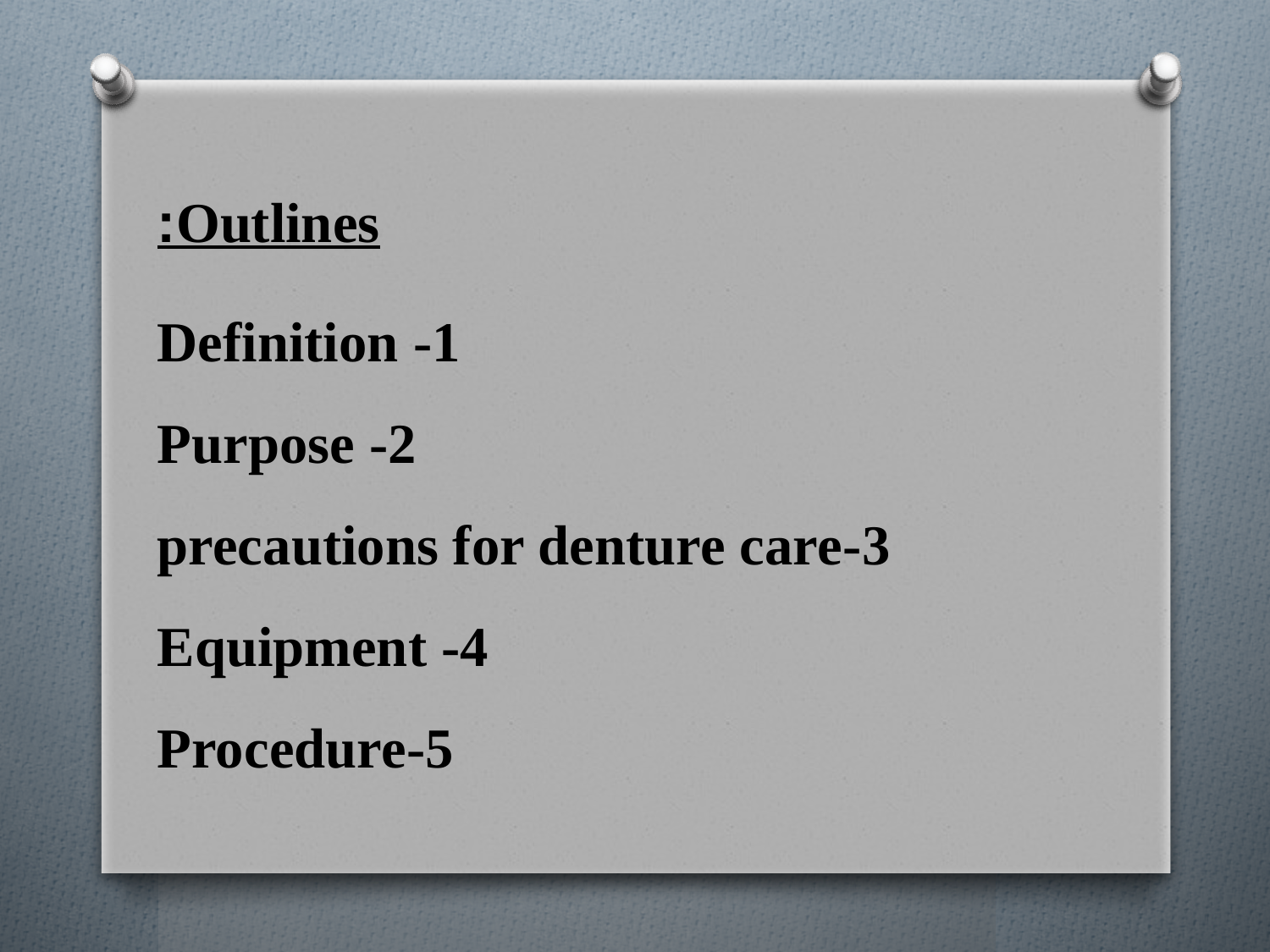

Outlines:
1- Definition
2- Purpose
3-precautions for denture care
4- Equipment
5-Procedure